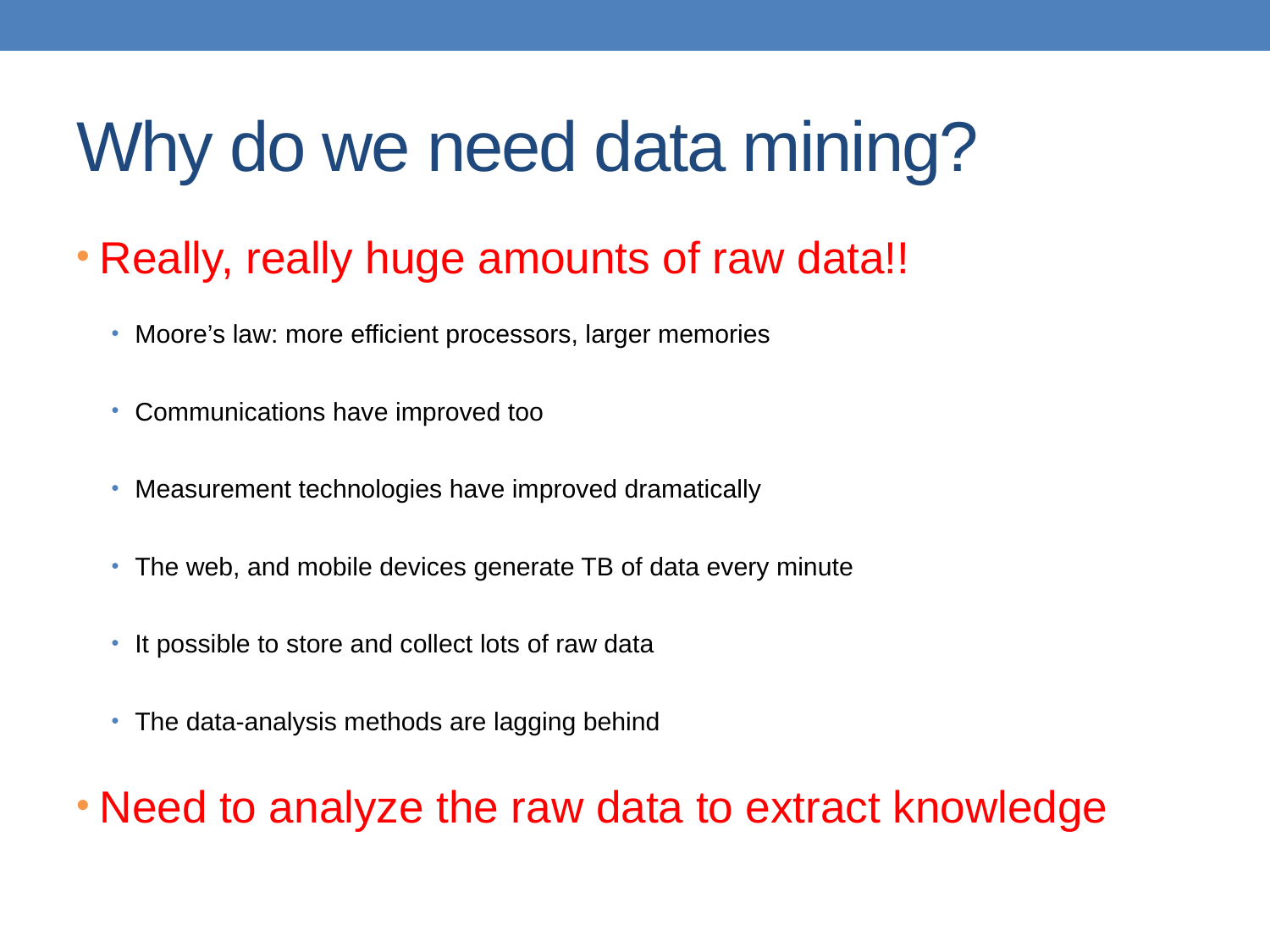

# Why do we need data mining?
Really, really huge amounts of raw data!!

Moore’s law: more efficient processors, larger memories

Communications have improved too

Measurement technologies have improved dramatically

The web, and mobile devices generate TB of data every minute

It possible to store and collect lots of raw data

The data-analysis methods are lagging behind

Need to analyze the raw data to extract knowledge